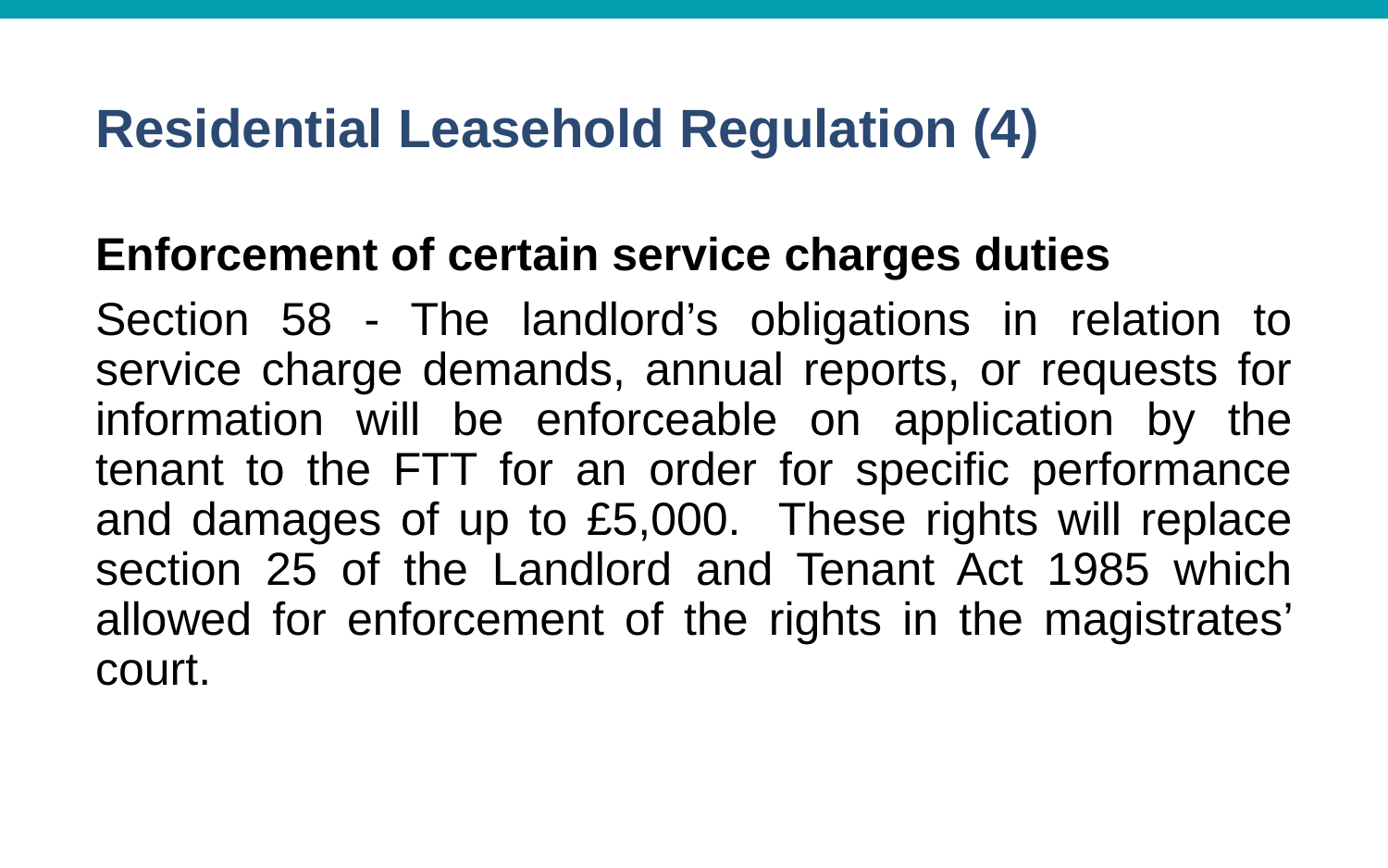

# Residential Leasehold Regulation (4)
Enforcement of certain service charges duties
Section 58 - The landlord’s obligations in relation to service charge demands, annual reports, or requests for information will be enforceable on application by the tenant to the FTT for an order for specific performance and damages of up to £5,000.  These rights will replace section 25 of the Landlord and Tenant Act 1985 which allowed for enforcement of the rights in the magistrates’ court.